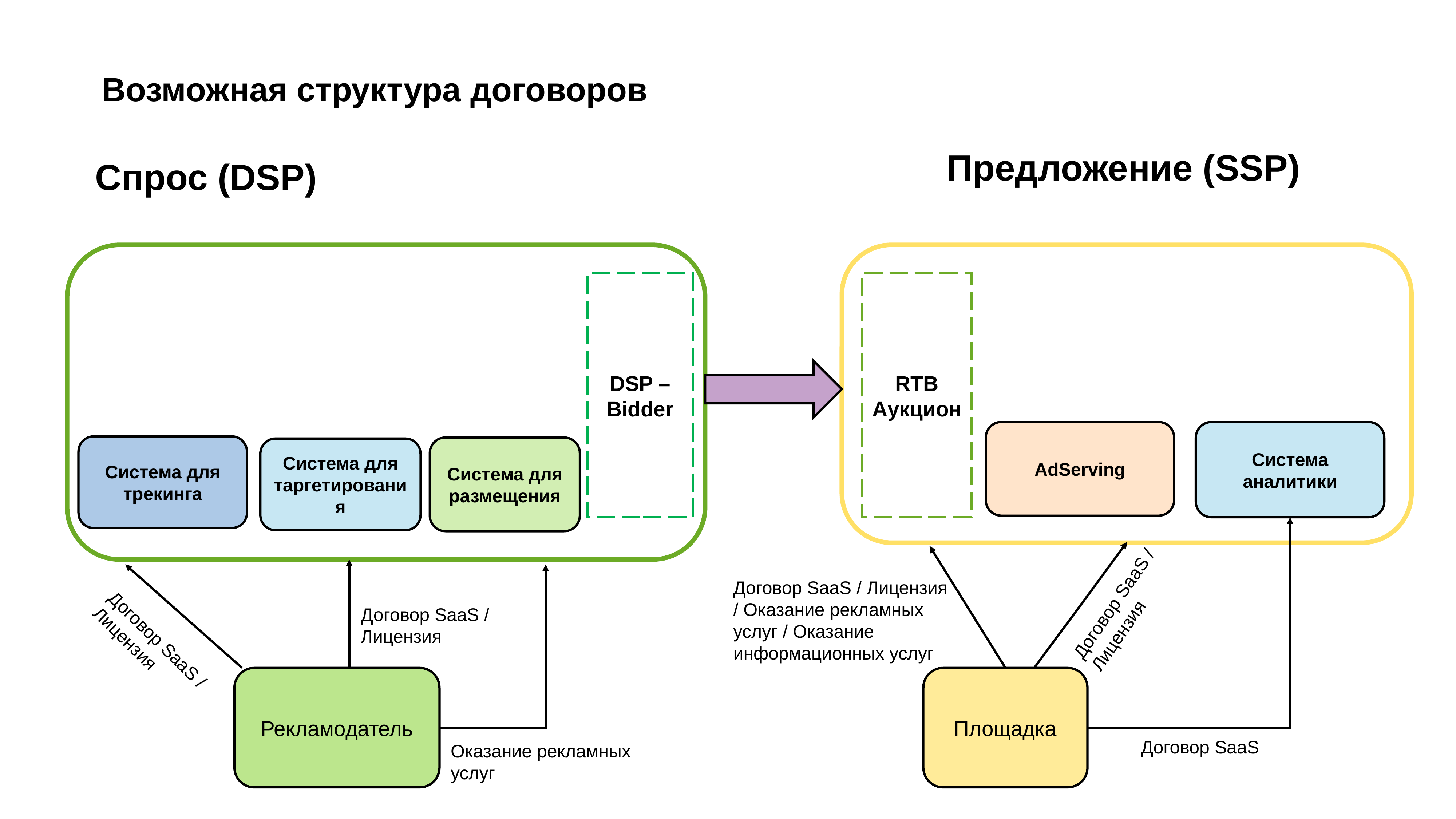

Возможная структура договоров
Предложение (SSP)
Спрос (DSP)

DSP –Bidder
RTB
Аукцион

AdServing
Система аналитики
Система для трекинга
Система для размещения
Система для таргетирования
Договор SaaS / Лицензия
Договор SaaS / Лицензия / Оказание рекламных услуг / Оказание информационных услуг
Договор SaaS / Лицензия
Договор SaaS / Лицензия
Рекламодатель
Площадка
Договор SaaS
Оказание рекламных услуг